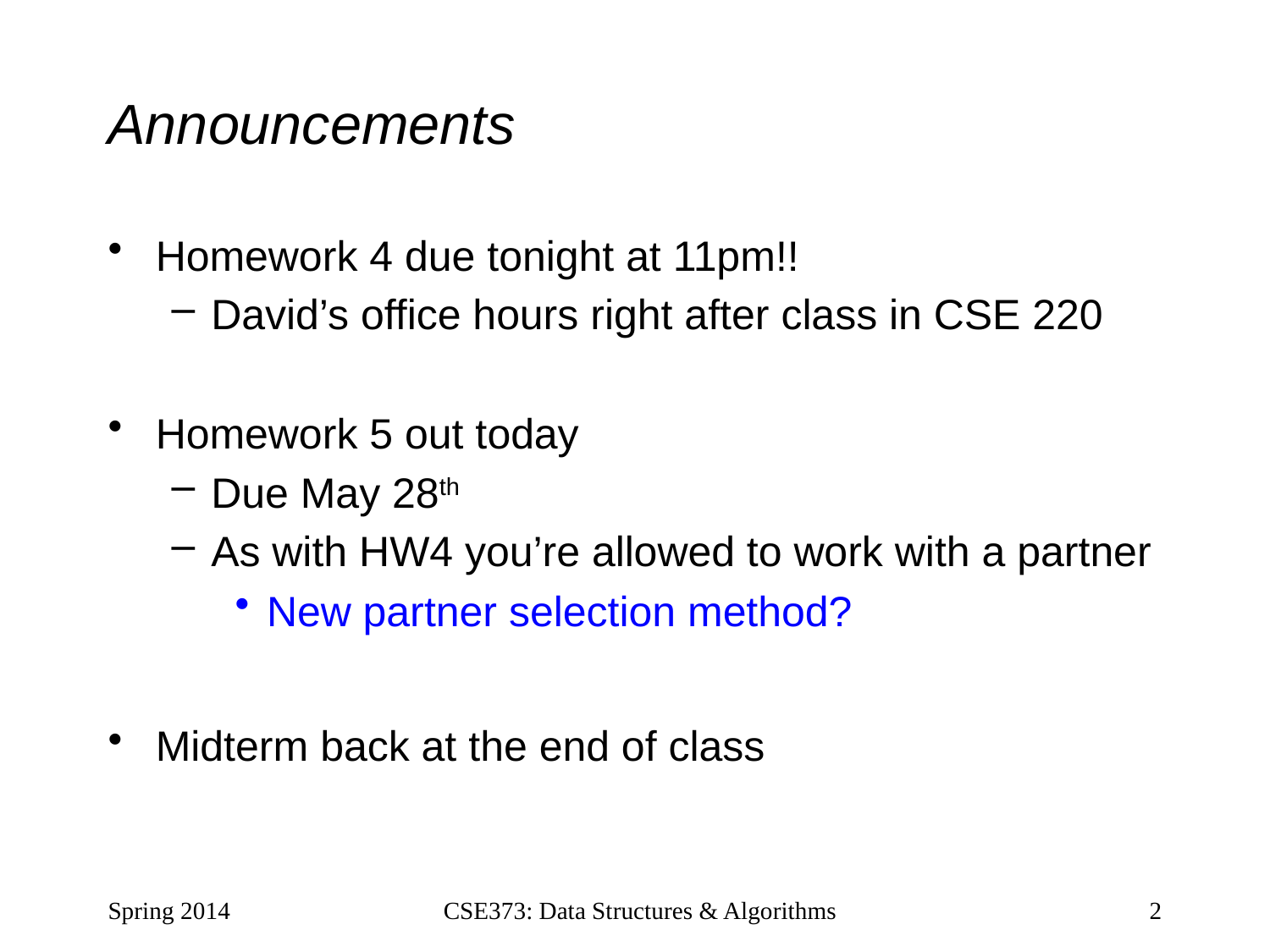

# Announcements
Homework 4 due tonight at 11pm!!
David’s office hours right after class in CSE 220

Homework 5 out today
Due May 28th
As with HW4 you’re allowed to work with a partner
New partner selection method?

Midterm back at the end of class
Spring 2014
CSE373: Data Structures & Algorithms
2